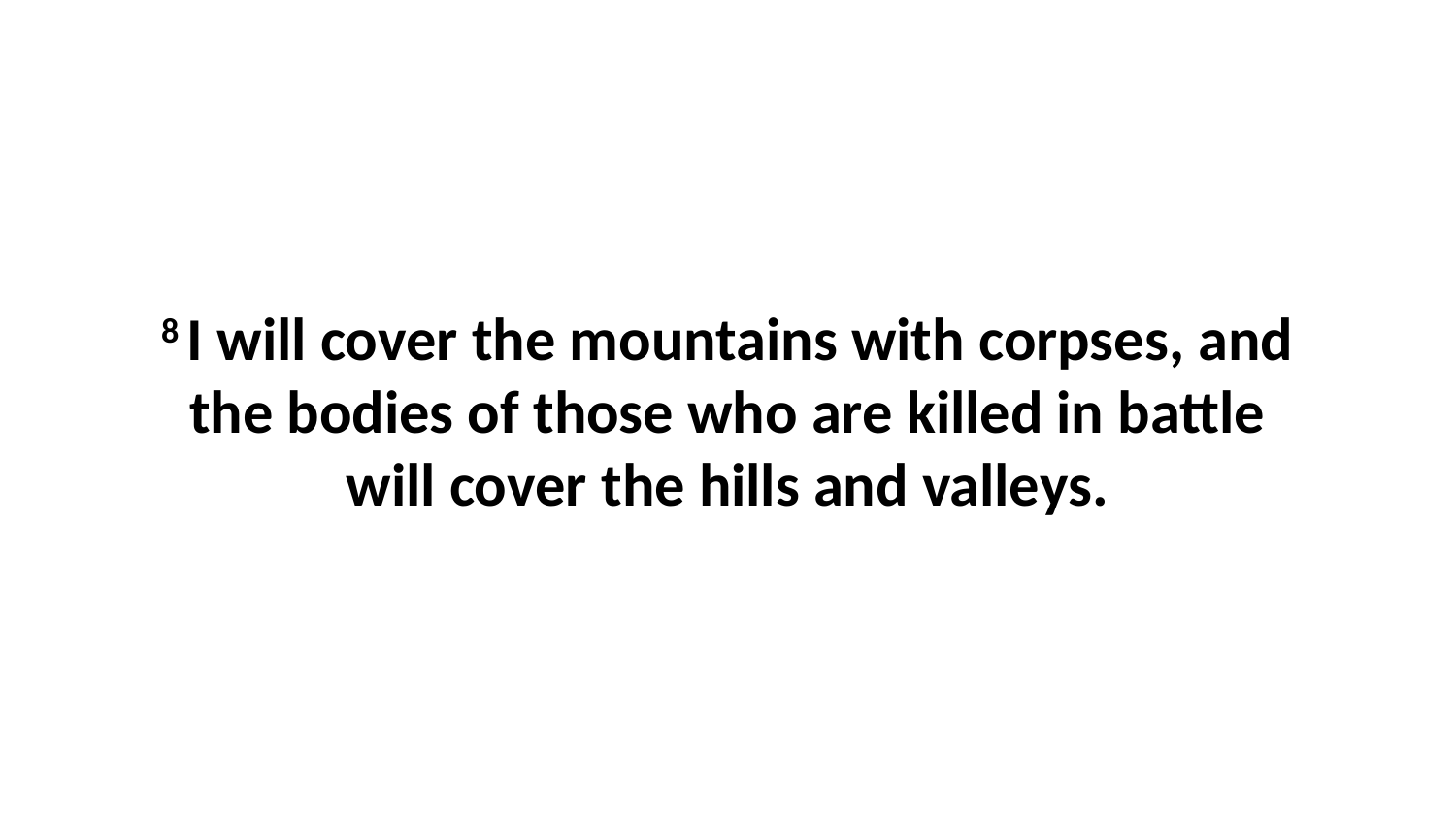

8 I will cover the mountains with corpses, and the bodies of those who are killed in battle will cover the hills and valleys.